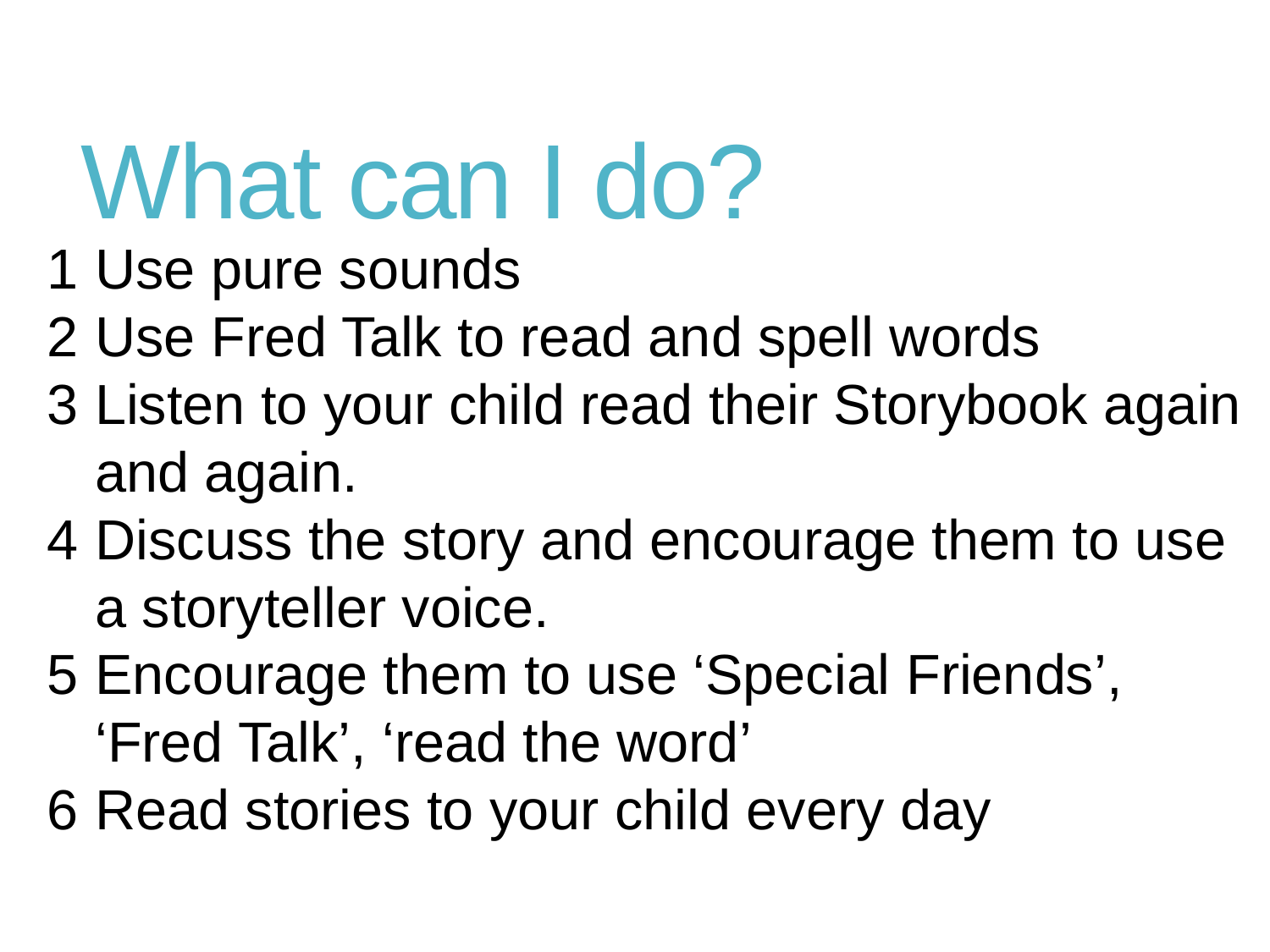

# What can I do?
Use pure sounds
Use Fred Talk to read and spell words
Listen to your child read their Storybook again and again.
Discuss the story and encourage them to use a storyteller voice.
Encourage them to use ‘Special Friends’, ‘Fred Talk’, ‘read the word’
Read stories to your child every day